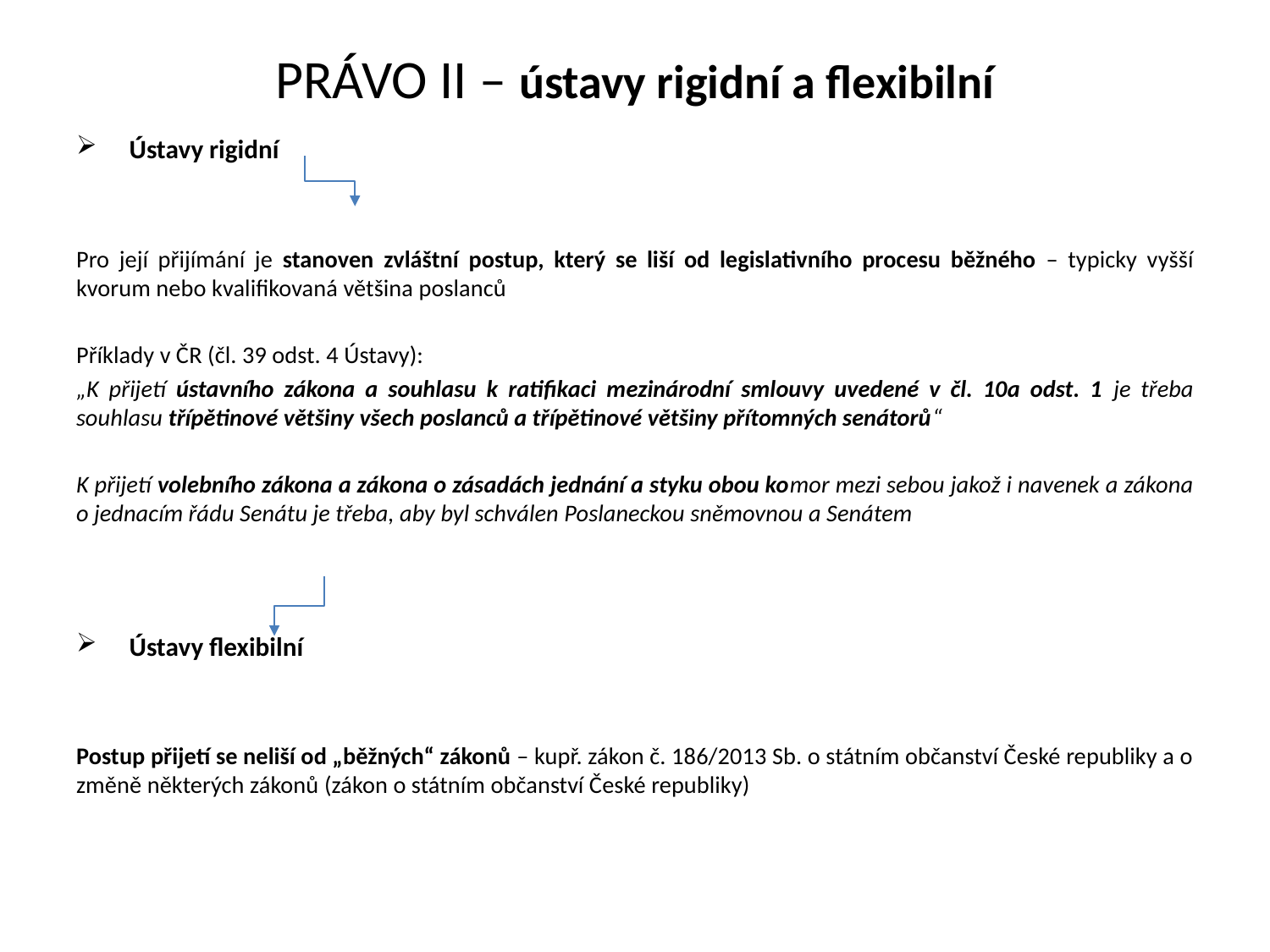

# PRÁVO II – ústavy rigidní a flexibilní
 Ústavy rigidní

Pro její přijímání je stanoven zvláštní postup, který se liší od legislativního procesu běžného – typicky vyšší kvorum nebo kvalifikovaná většina poslanců

Příklady v ČR (čl. 39 odst. 4 Ústavy):
„K přijetí ústavního zákona a souhlasu k ratifikaci mezinárodní smlouvy uvedené v čl. 10a odst. 1 je třeba souhlasu třípětinové většiny všech poslanců a třípětinové většiny přítomných senátorů“

K přijetí volebního zákona a zákona o zásadách jednání a styku obou komor mezi sebou jakož i navenek a zákona o jednacím řádu Senátu je třeba, aby byl schválen Poslaneckou sněmovnou a Senátem

 Ústavy flexibilní

Postup přijetí se neliší od „běžných“ zákonů – kupř. zákon č. 186/2013 Sb. o státním občanství České republiky a o změně některých zákonů (zákon o státním občanství České republiky)